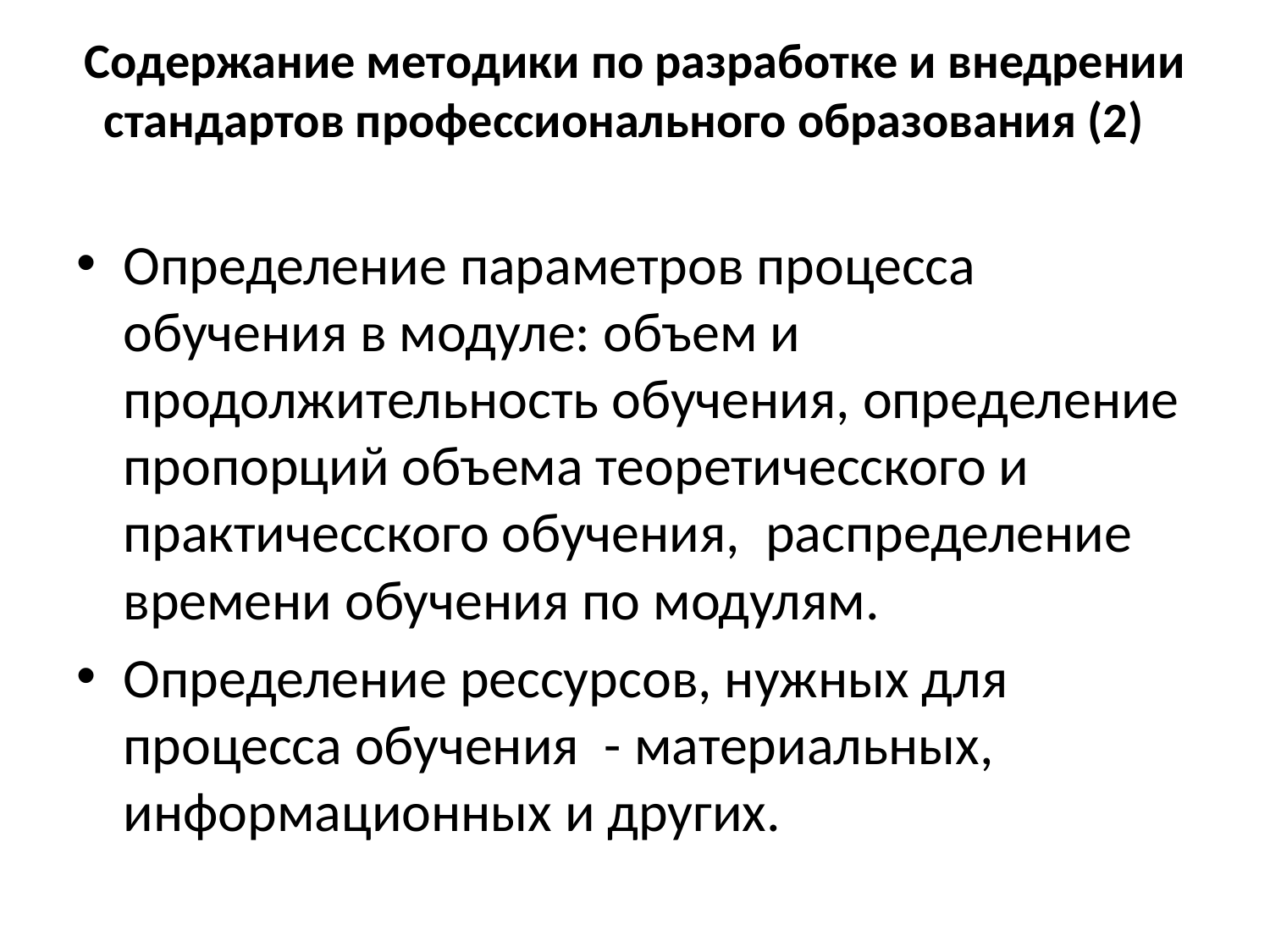

# Содержание методики по разработке и внедрении стандартов профессионального образования (2)
Определение параметров процесса обучения в модуле: объем и продолжительность обучения, определение пропорций объема теоретичесского и практичесского обучения,  распределение времени обучения по модулям.
Определение рессурсов, нужных для процесса обучения  - материальных, информационных и других.